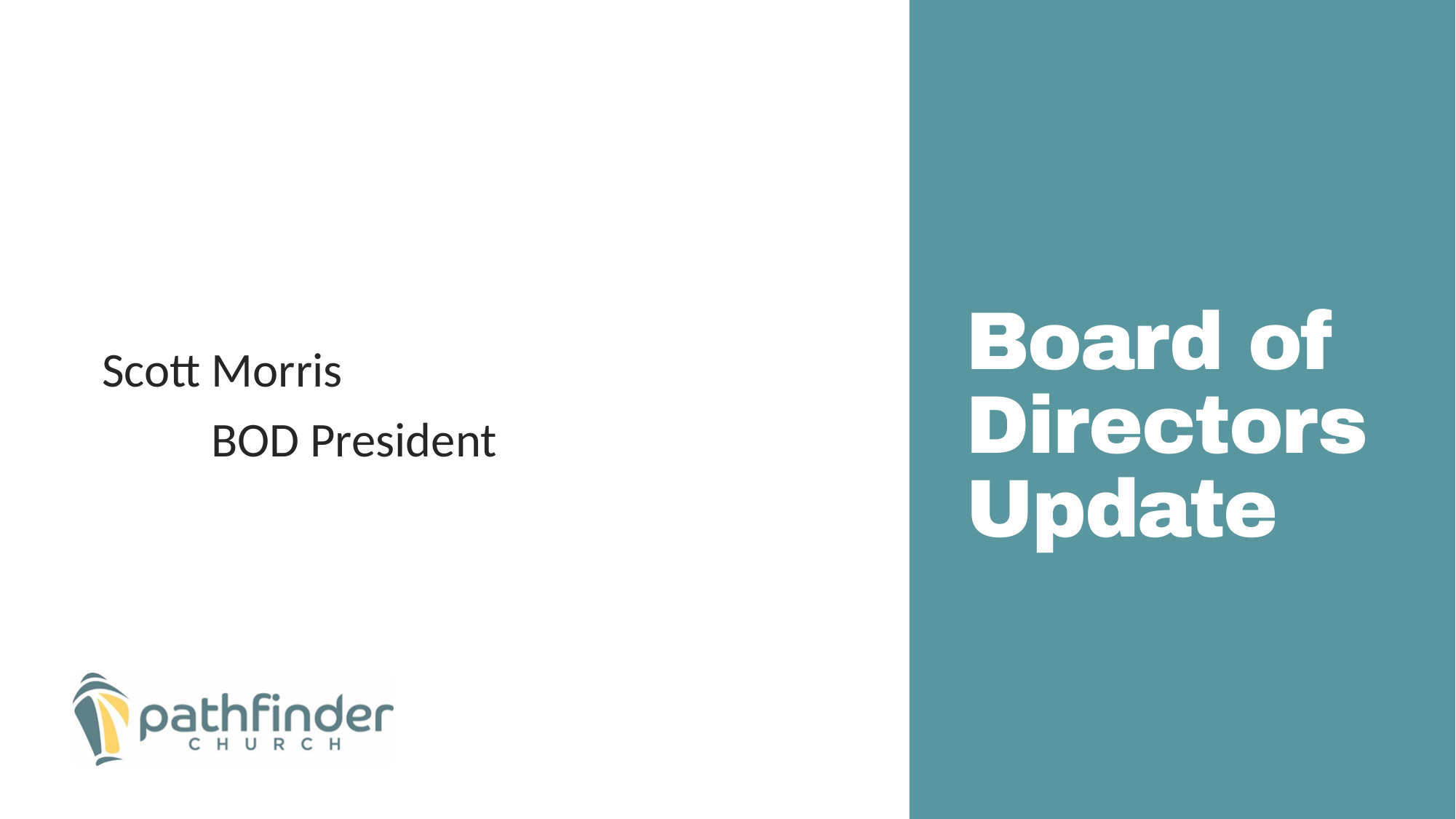

# Board of Directors Update
Scott Morris
	BOD President